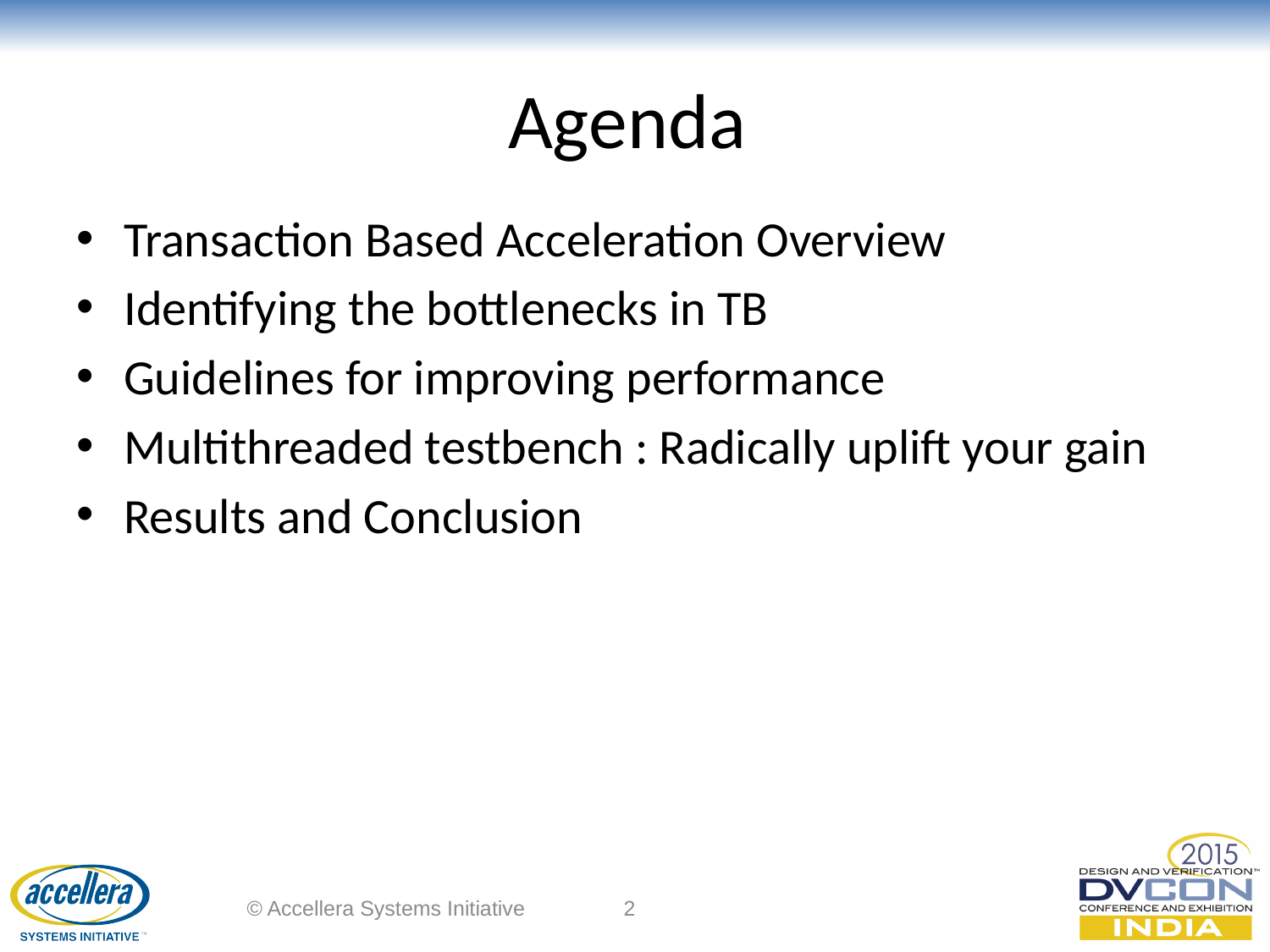

# Agenda
Transaction Based Acceleration Overview
Identifying the bottlenecks in TB
Guidelines for improving performance
Multithreaded testbench : Radically uplift your gain
Results and Conclusion
© Accellera Systems Initiative
2